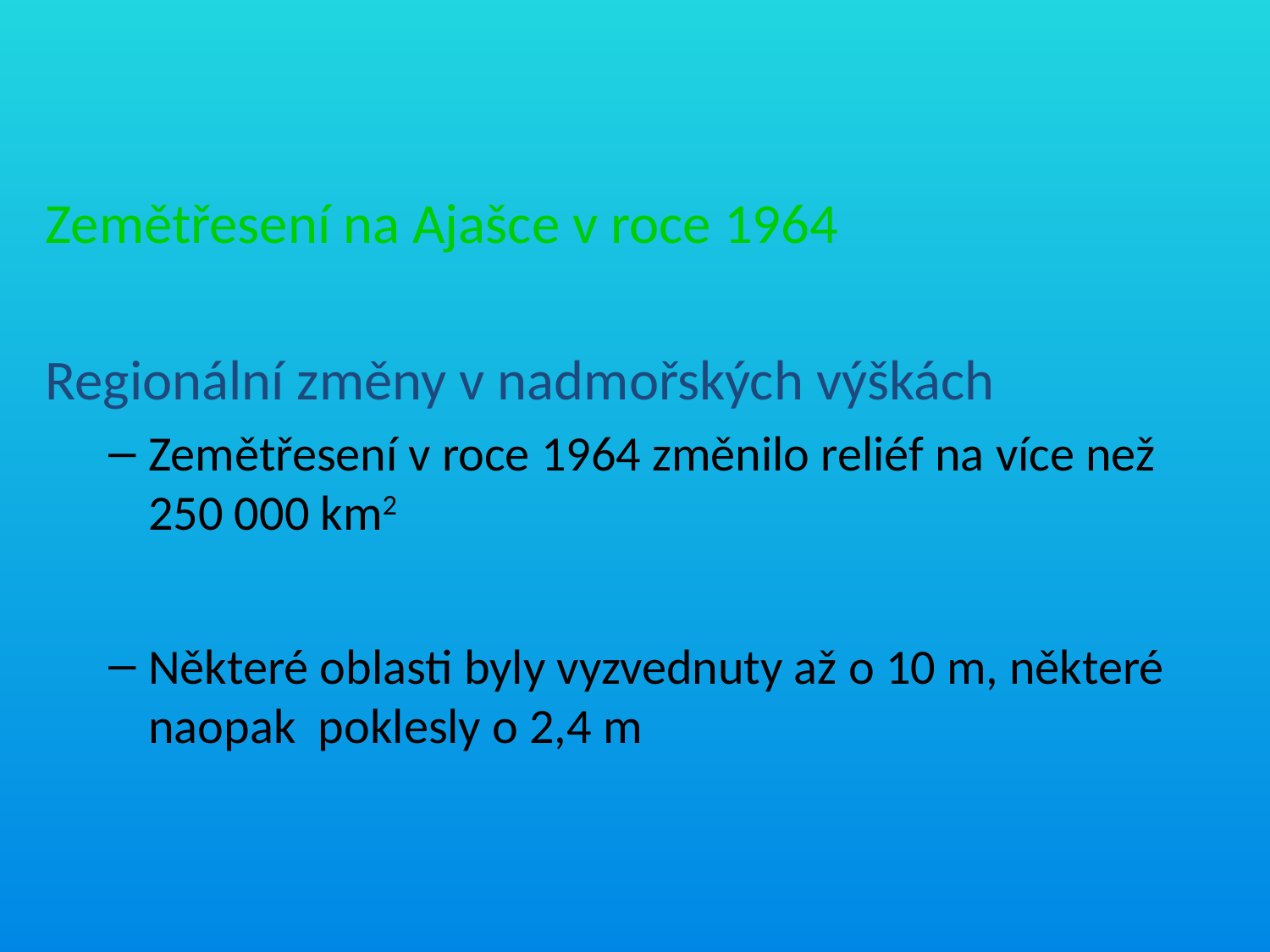

Zemětřesení na Ajašce v roce 1964

Regionální změny v nadmořských výškách
Zemětřesení v roce 1964 změnilo reliéf na více než 250 000 km2

Některé oblasti byly vyzvednuty až o 10 m, některé naopak  poklesly o 2,4 m